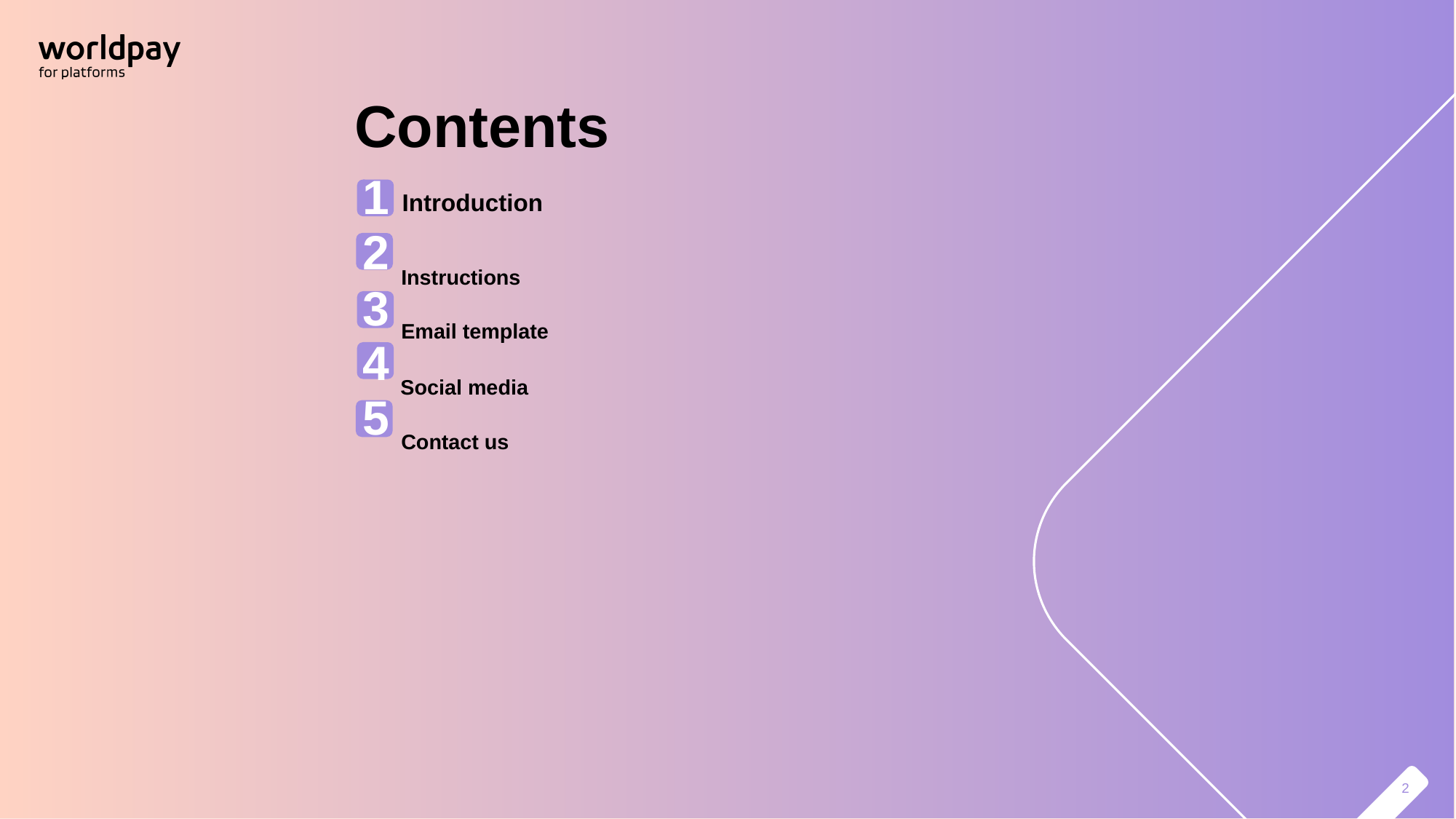

Contents
Introduction
1

Instructions
2

Email template
3

Social media
4

Contact us
5